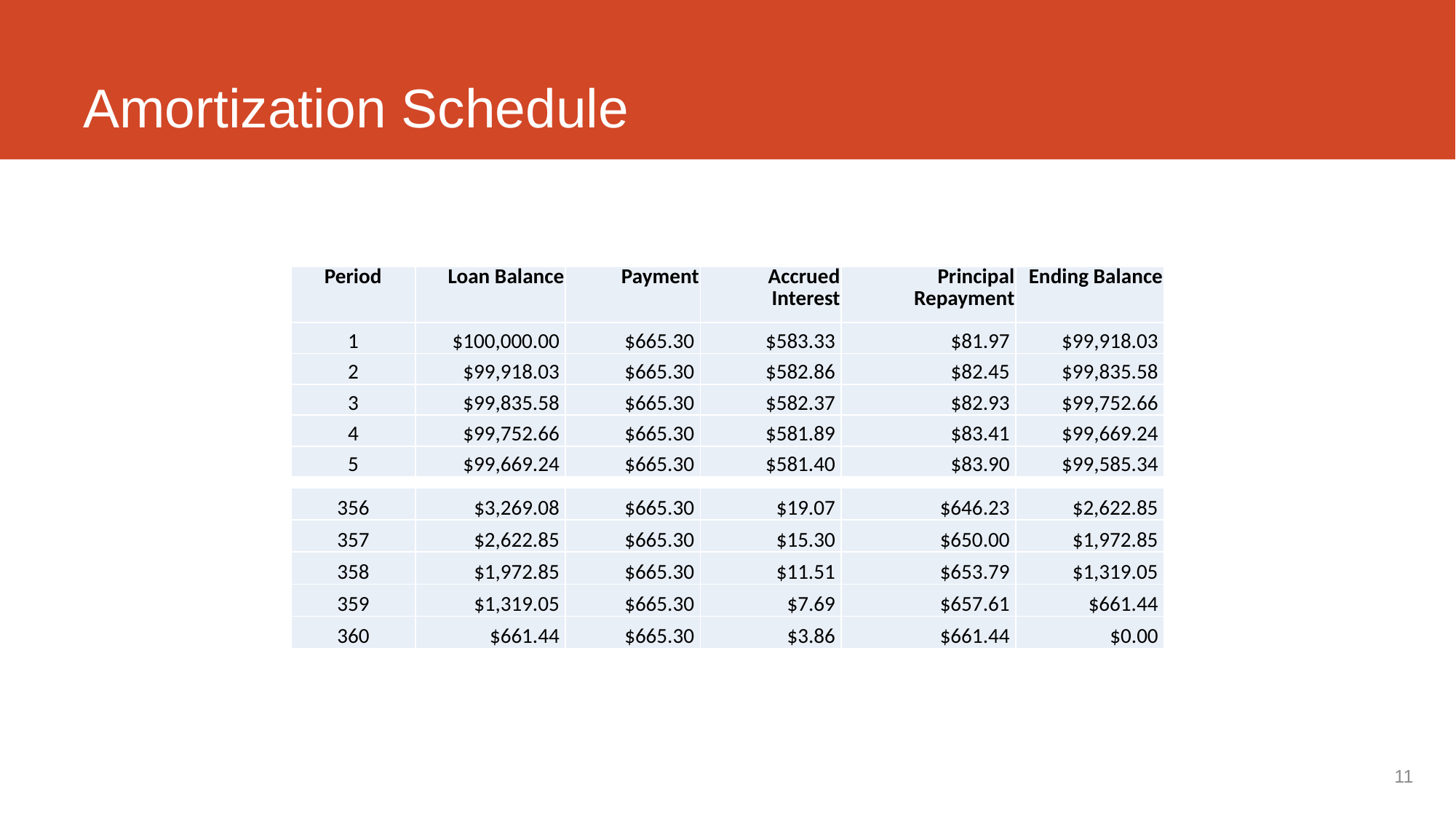

# Amortization Schedule
| Period | Loan Balance | Payment | Accrued Interest | Principal Repayment | Ending Balance |
| --- | --- | --- | --- | --- | --- |
| 1 | $100,000.00 | $665.30 | $583.33 | $81.97 | $99,918.03 |
| 2 | $99,918.03 | $665.30 | $582.86 | $82.45 | $99,835.58 |
| 3 | $99,835.58 | $665.30 | $582.37 | $82.93 | $99,752.66 |
| 4 | $99,752.66 | $665.30 | $581.89 | $83.41 | $99,669.24 |
| 5 | $99,669.24 | $665.30 | $581.40 | $83.90 | $99,585.34 |
| 356 | $3,269.08 | $665.30 | $19.07 | $646.23 | $2,622.85 |
| --- | --- | --- | --- | --- | --- |
| 357 | $2,622.85 | $665.30 | $15.30 | $650.00 | $1,972.85 |
| 358 | $1,972.85 | $665.30 | $11.51 | $653.79 | $1,319.05 |
| 359 | $1,319.05 | $665.30 | $7.69 | $657.61 | $661.44 |
| 360 | $661.44 | $665.30 | $3.86 | $661.44 | $0.00 |
11